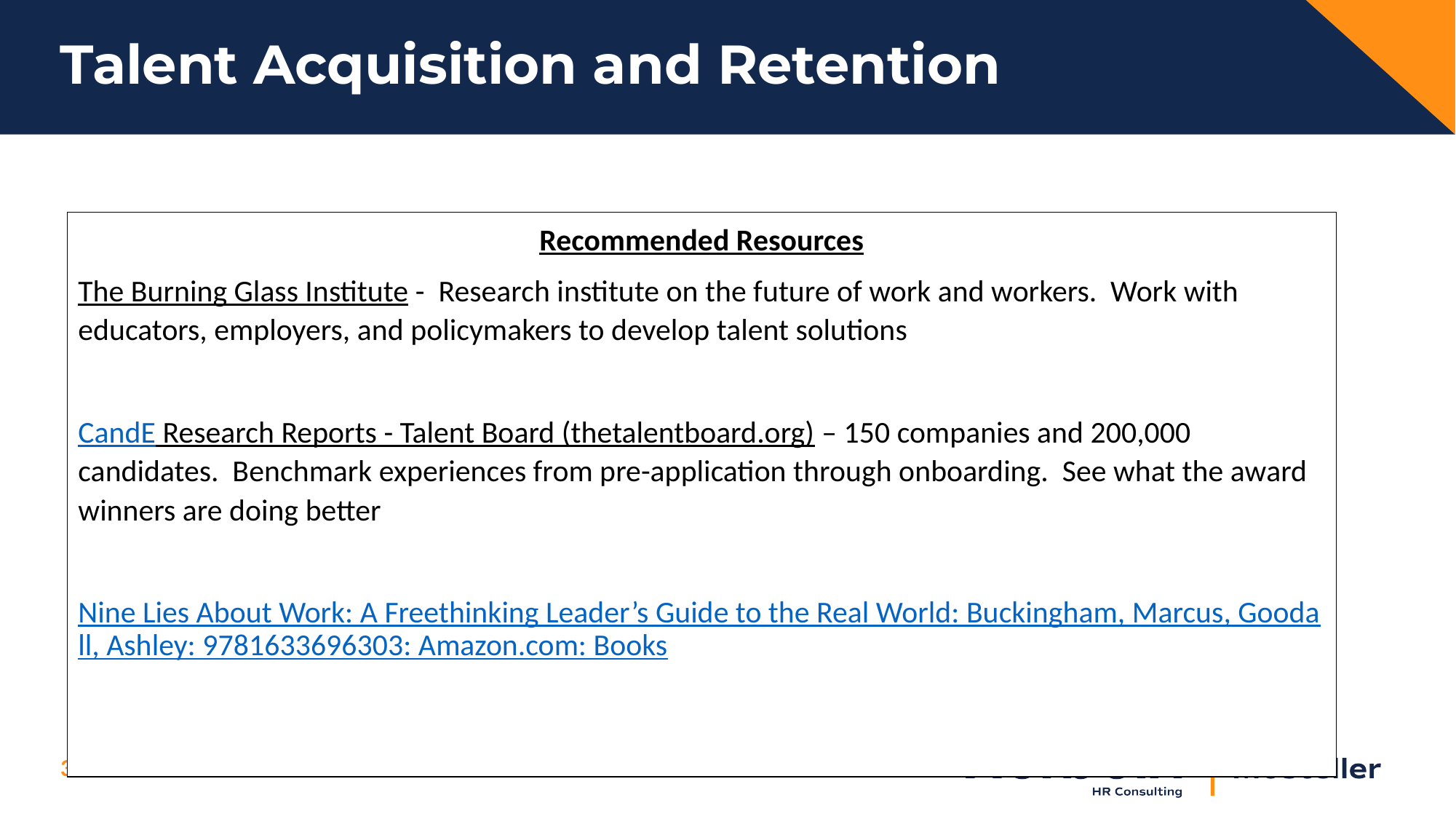

# Talent Acquisition and Retention
Recommended Resources
The Burning Glass Institute -  Research institute on the future of work and workers.  Work with educators, employers, and policymakers to develop talent solutions

CandE Research Reports - Talent Board (thetalentboard.org) – 150 companies and 200,000 candidates.  Benchmark experiences from pre-application through onboarding.  See what the award winners are doing better

Nine Lies About Work: A Freethinking Leader’s Guide to the Real World: Buckingham, Marcus, Goodall, Ashley: 9781633696303: Amazon.com: Books

30